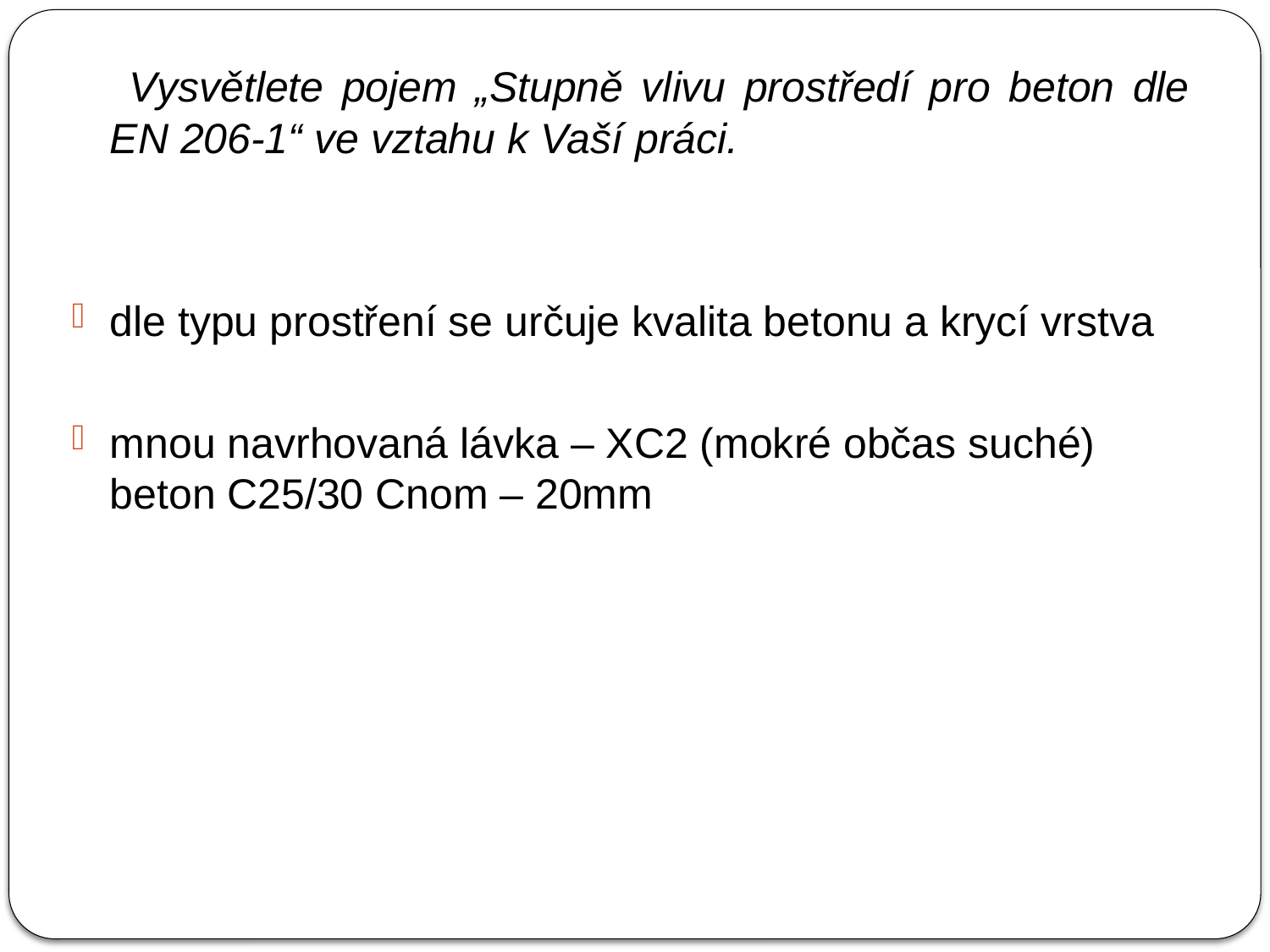

Vysvětlete pojem „Stupně vlivu prostředí pro beton dle EN 206-1“ ve vztahu k Vaší práci.

dle typu prostření se určuje kvalita betonu a krycí vrstva

mnou navrhovaná lávka – XC2 (mokré občas suché) beton C25/30 Cnom – 20mm